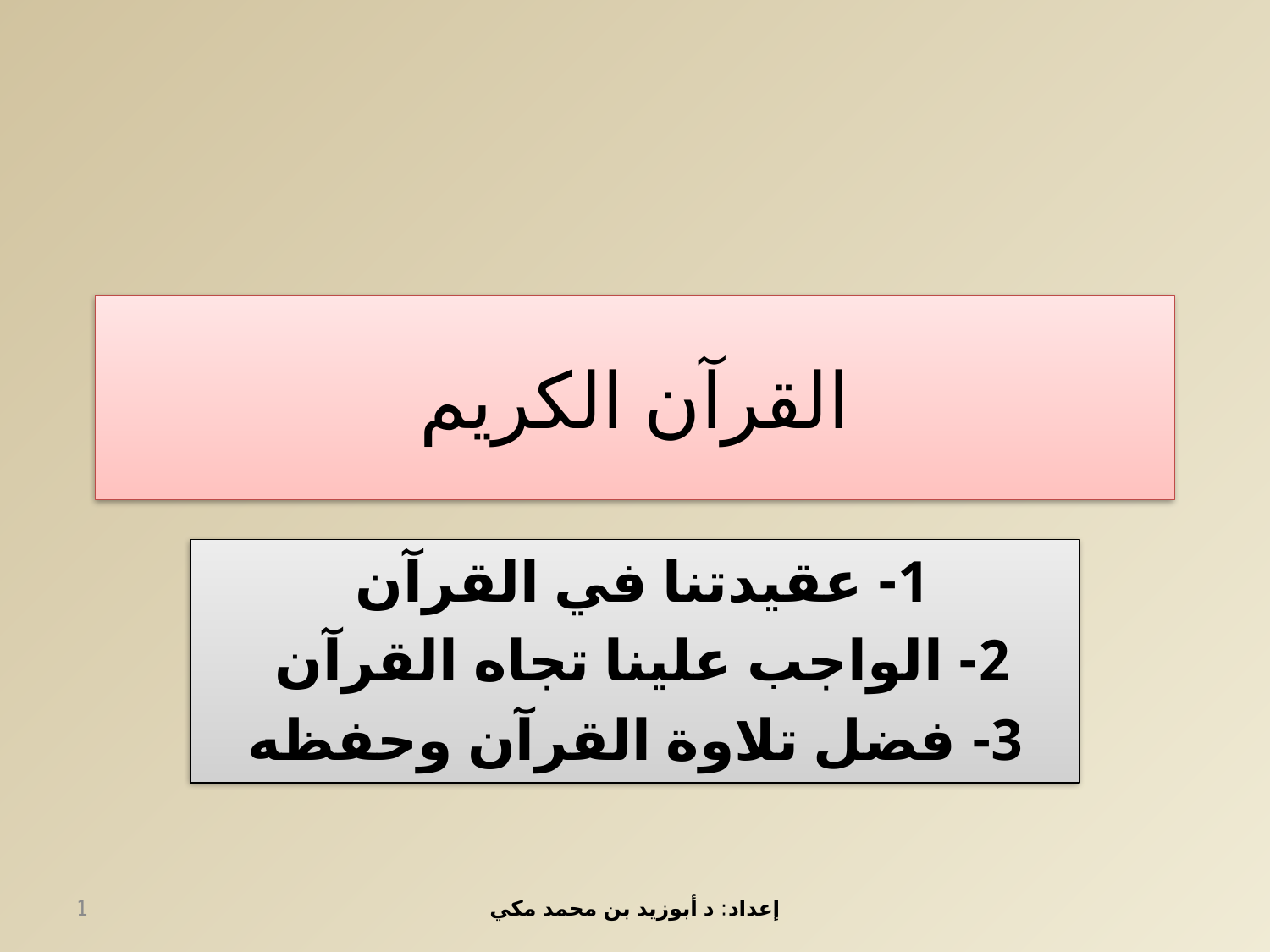

# القرآن الكريم
1- عقيدتنا في القرآن
2- الواجب علينا تجاه القرآن
3- فضل تلاوة القرآن وحفظه
1
إعداد: د أبوزيد بن محمد مكي